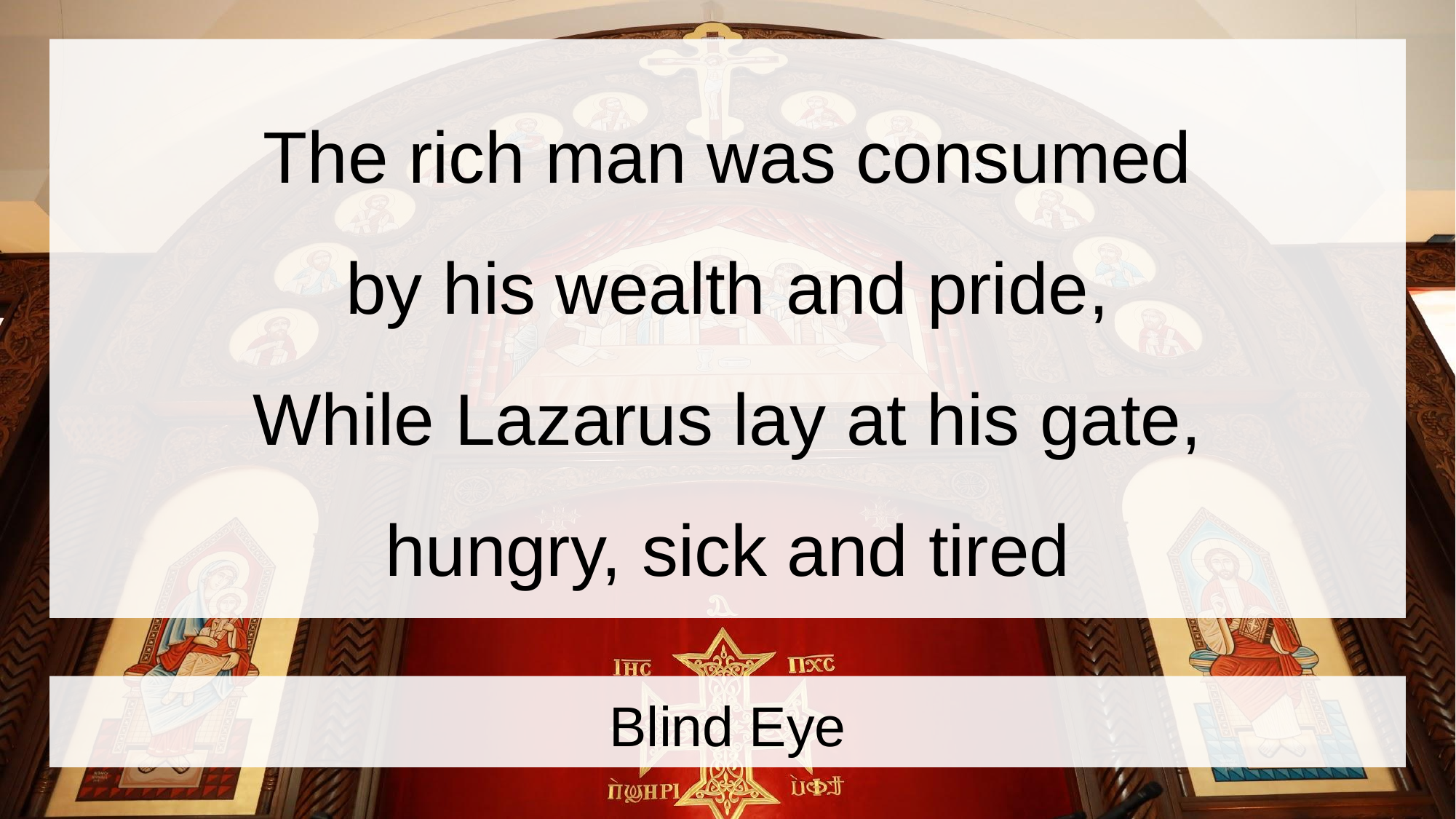

The rich man was consumed
by his wealth and pride,
While Lazarus lay at his gate,
hungry, sick and tired
# Blind Eye